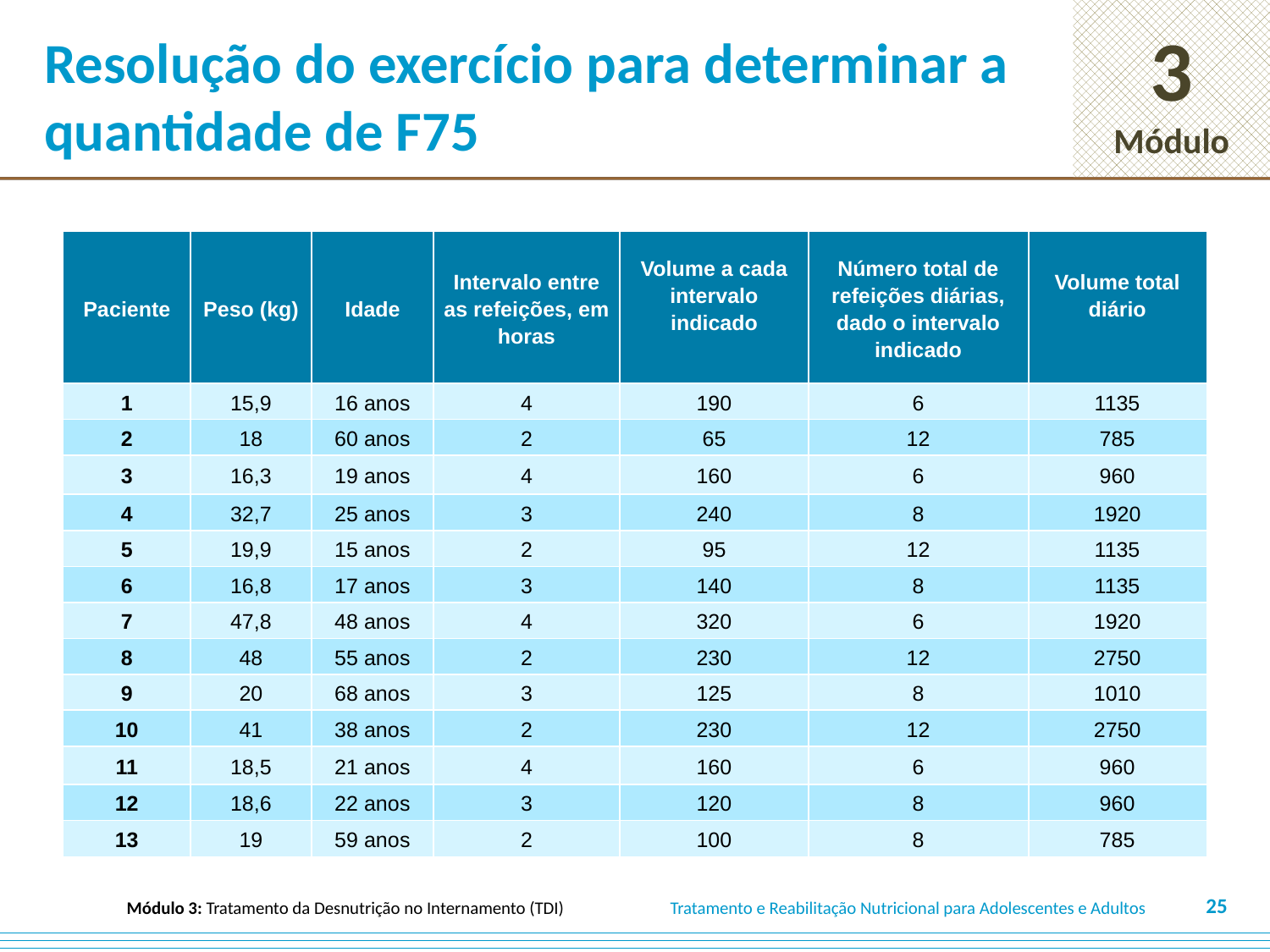

Resolução do exercício para determinar a quantidade de F75
| Paciente | Peso (kg) | Idade | Intervalo entre as refeições, em horas | Volume a cada intervalo indicado | Número total de refeições diárias, dado o intervalo indicado | Volume total diário |
| --- | --- | --- | --- | --- | --- | --- |
| 1 | 15,9 | 16 anos | 4 | 190 | 6 | 1135 |
| 2 | 18 | 60 anos | 2 | 65 | 12 | 785 |
| 3 | 16,3 | 19 anos | 4 | 160 | 6 | 960 |
| 4 | 32,7 | 25 anos | 3 | 240 | 8 | 1920 |
| 5 | 19,9 | 15 anos | 2 | 95 | 12 | 1135 |
| 6 | 16,8 | 17 anos | 3 | 140 | 8 | 1135 |
| 7 | 47,8 | 48 anos | 4 | 320 | 6 | 1920 |
| 8 | 48 | 55 anos | 2 | 230 | 12 | 2750 |
| 9 | 20 | 68 anos | 3 | 125 | 8 | 1010 |
| 10 | 41 | 38 anos | 2 | 230 | 12 | 2750 |
| 11 | 18,5 | 21 anos | 4 | 160 | 6 | 960 |
| 12 | 18,6 | 22 anos | 3 | 120 | 8 | 960 |
| 13 | 19 | 59 anos | 2 | 100 | 8 | 785 |
25